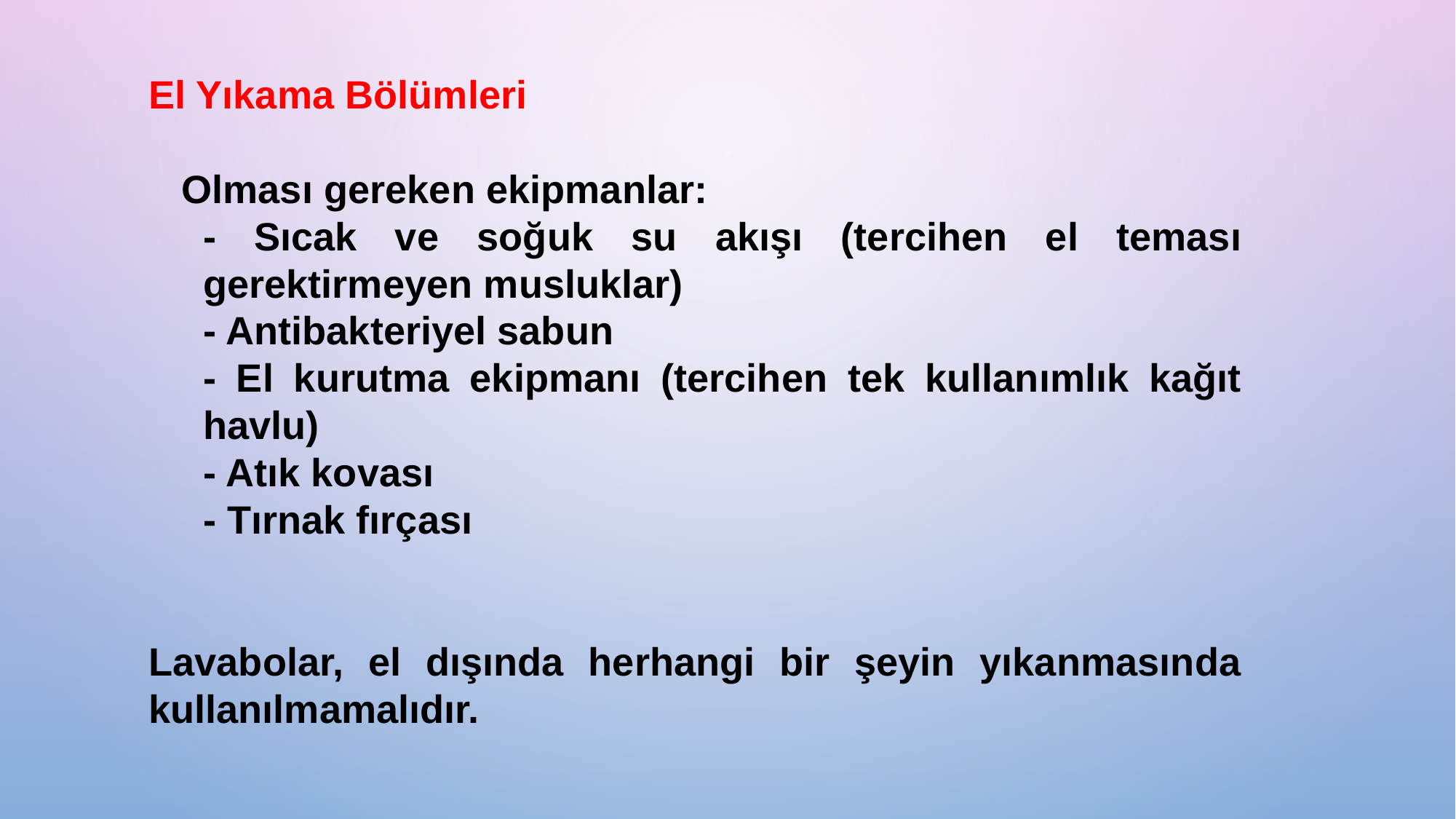

El Yıkama Bölümleri

   Olması gereken ekipmanlar:
- Sıcak ve soğuk su akışı (tercihen el teması gerektirmeyen musluklar)
- Antibakteriyel sabun
- El kurutma ekipmanı (tercihen tek kullanımlık kağıt havlu)
- Atık kovası
- Tırnak fırçası

Lavabolar, el dışında herhangi bir şeyin yıkanmasında kullanılmamalıdır.